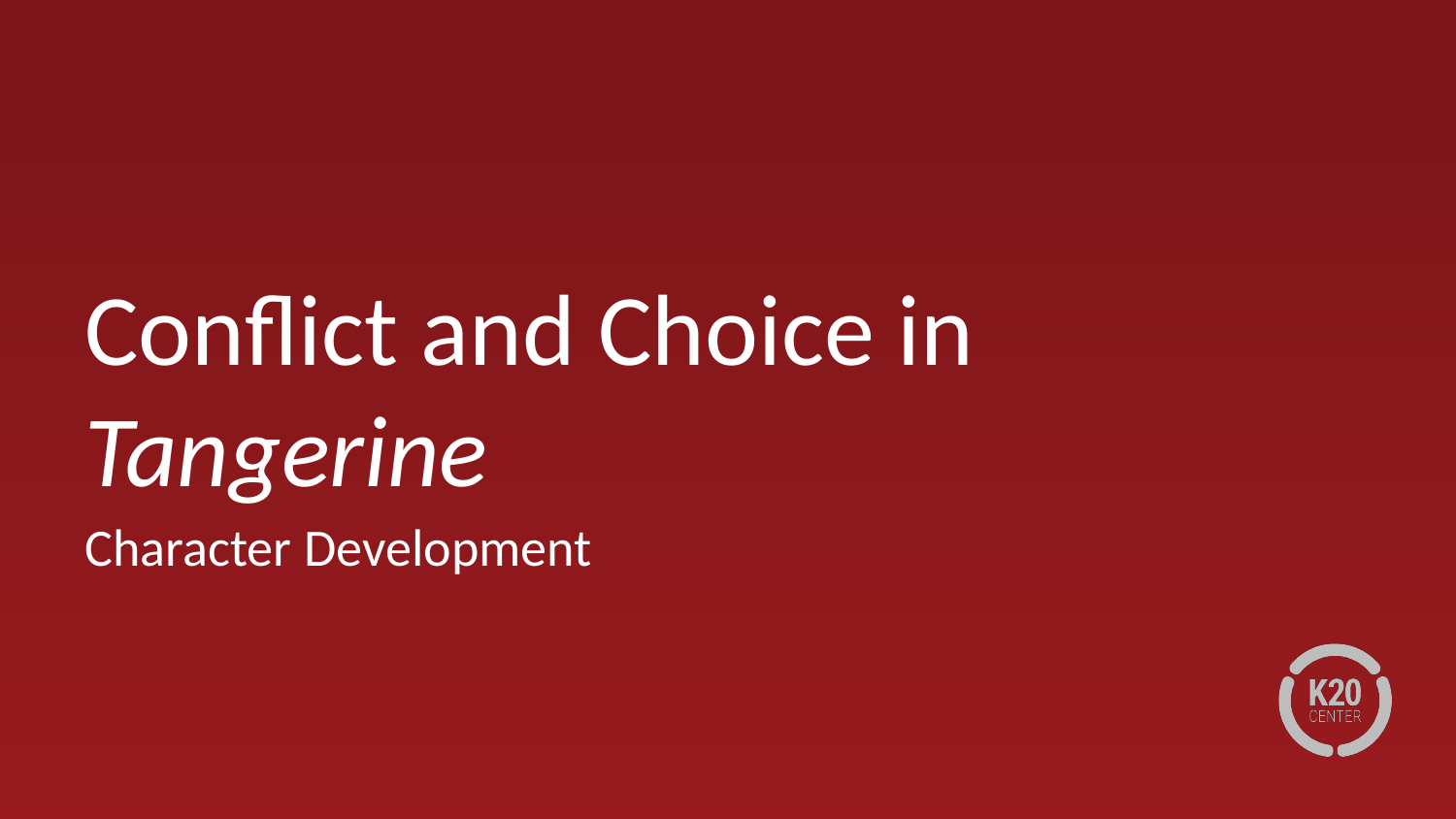

# Conflict and Choice in Tangerine
Character Development